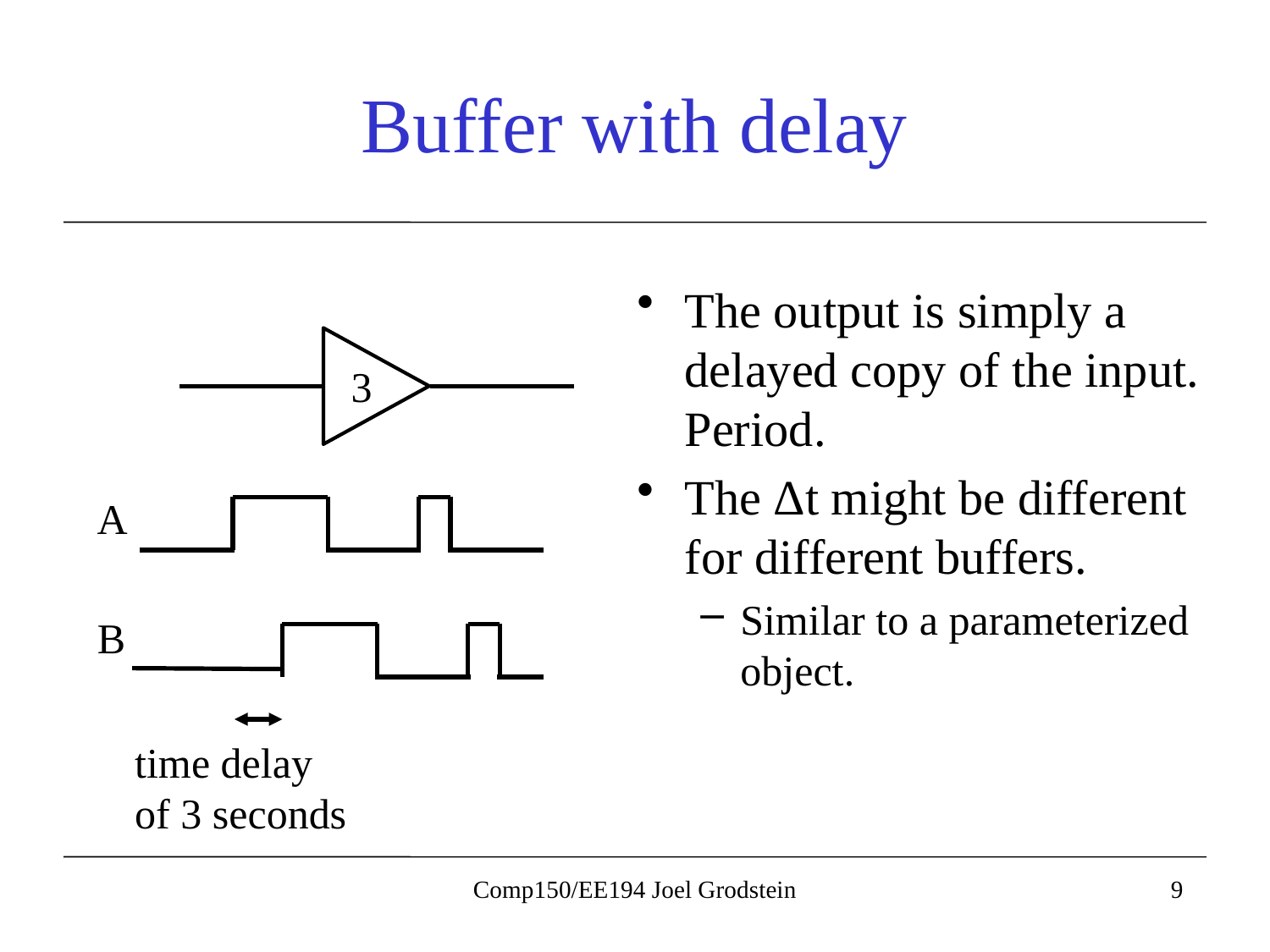

# Buffer with delay
The output is simply a delayed copy of the input. Period.
The Δt might be different for different buffers.
Similar to a parameterized object.

3
A
B
time delay of 3 seconds
Comp150/EE194 Joel Grodstein